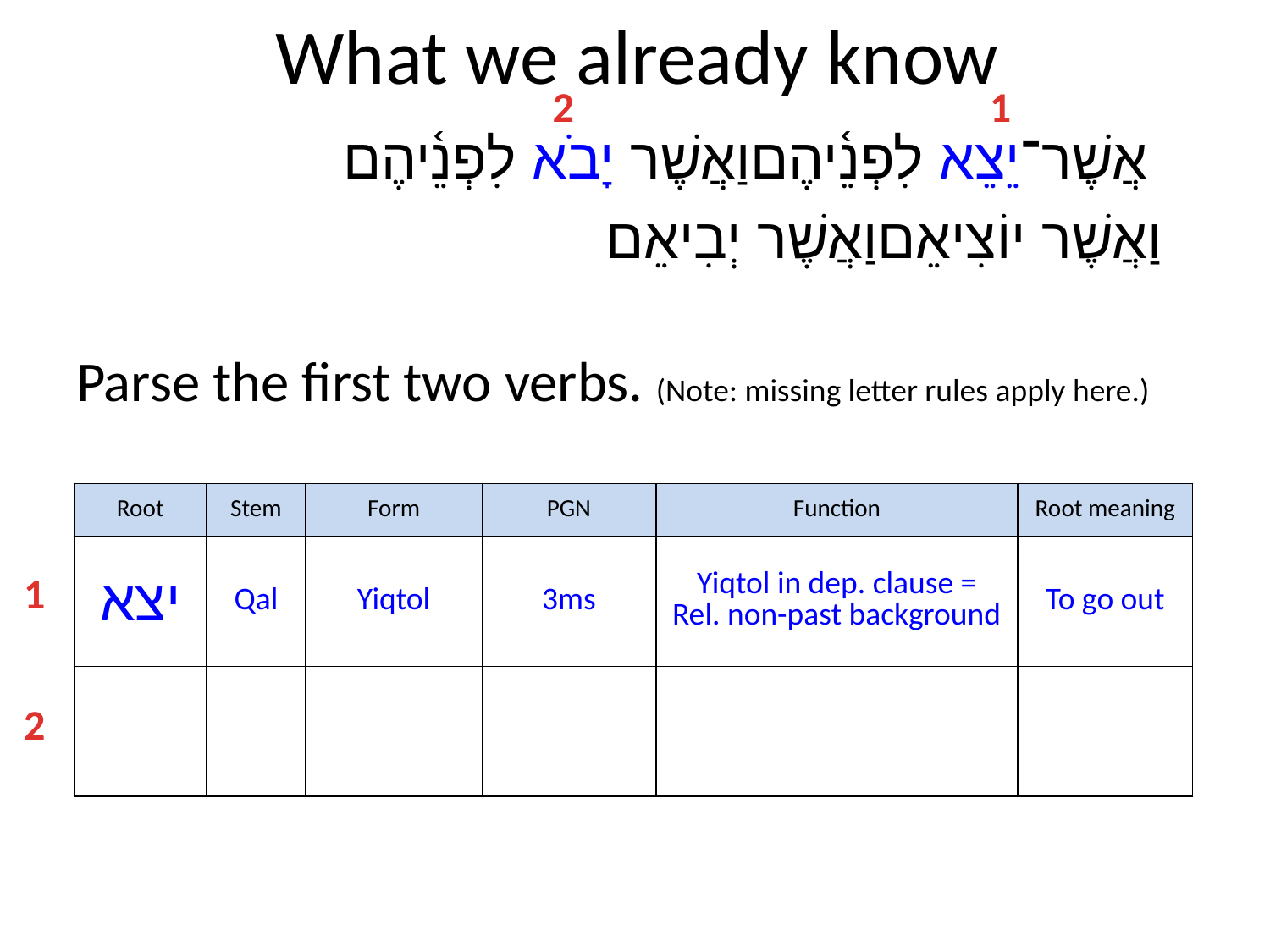

# What we already know
2
1
 אֲשֶׁר־יֵצֵא לִפְנֵ֫יהֶם	וַאֲשֶׁר יָבֹא לִפְנֵ֫יהֶם
וַאֲשֶׁר יוֹצִיאֵם	וַאֲשֶׁר יְבִיאֵם
Parse the first two verbs. (Note: missing letter rules apply here.)
| Root | Stem | Form | PGN | Function | Root meaning |
| --- | --- | --- | --- | --- | --- |
| יצא | Qal | Yiqtol | 3ms | Yiqtol in dep. clause = Rel. non-past background | To go out |
|  |  |  |  |  |  |
1
2